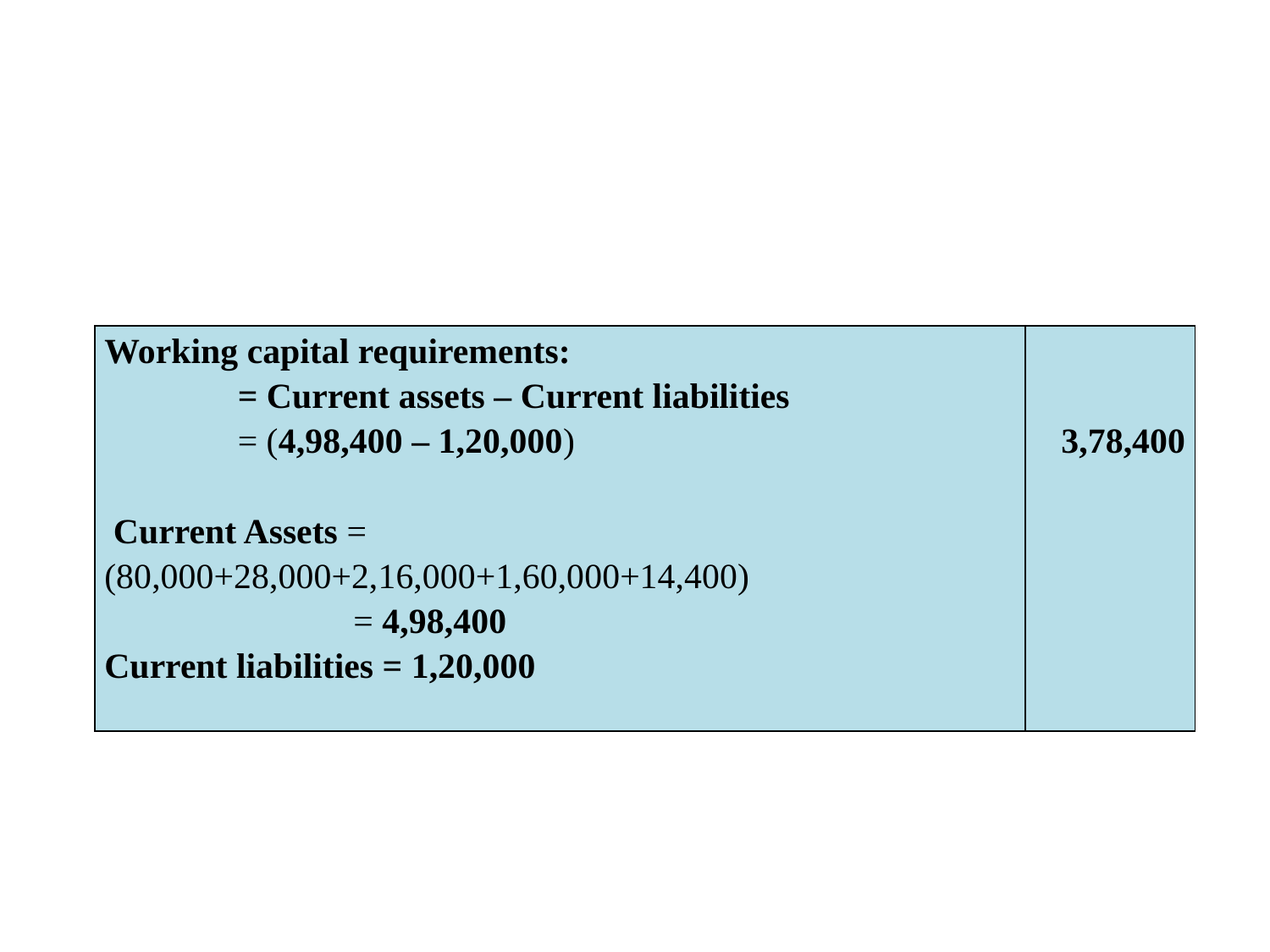

#
| Working capital requirements: = Current assets – Current liabilities = (4,98,400 – 1,20,000)  Current Assets = (80,000+28,000+2,16,000+1,60,000+14,400) = 4,98,400 Current liabilities = 1,20,000 | 3,78,400 |
| --- | --- |